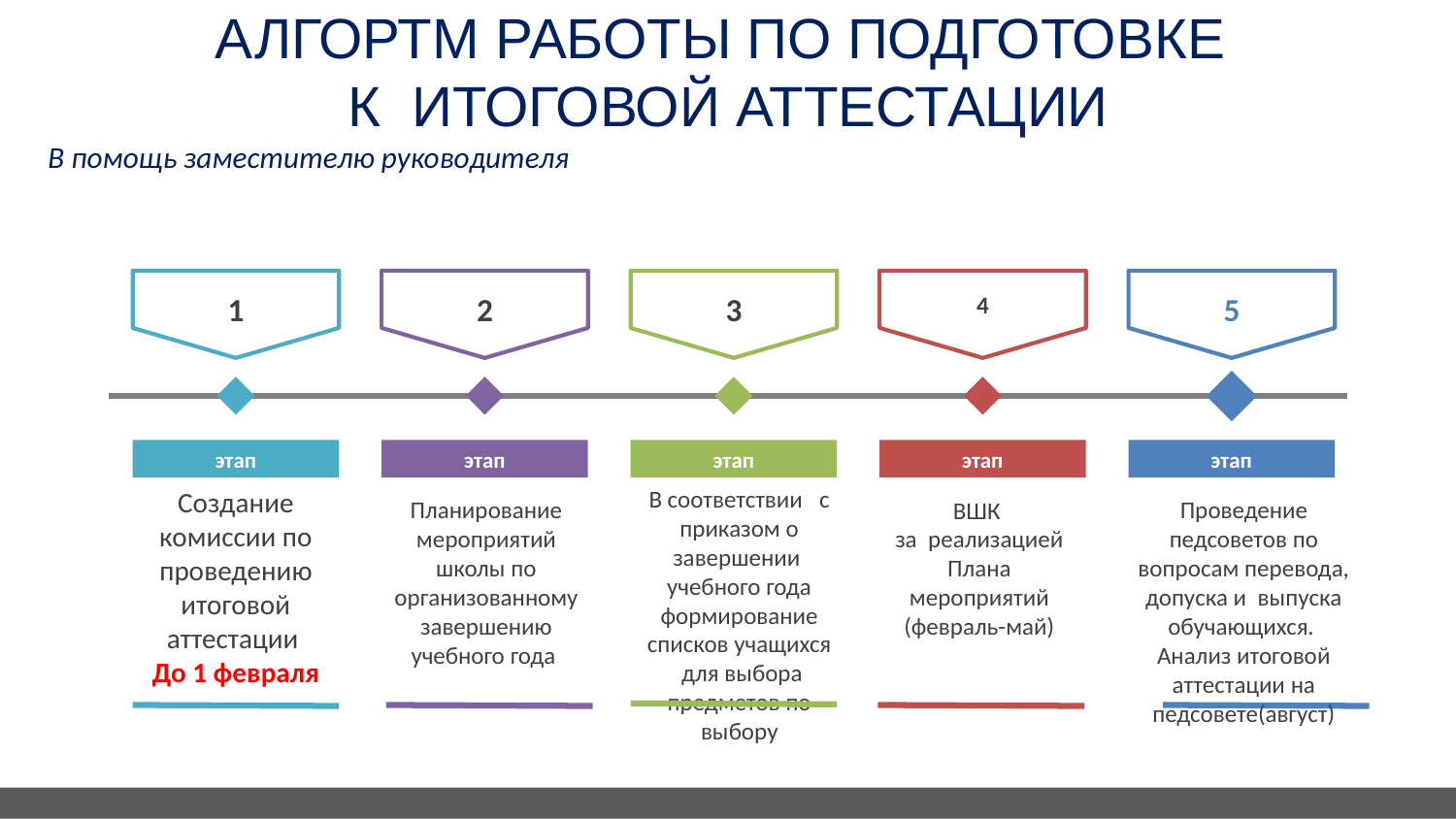

# АЛГОРТМ РАБОТЫ ПО ПОДГОТОВКЕ К  ИТОГОВОЙ АТТЕСТАЦИИ
В помощь заместителю руководителя

1

2

3

4

5

этап
этап
этап
этап
этап
В соответствии   с приказом о завершении  учебного года формирование списков учащихся  для выбора предметов по выбору

Создание комиссии по проведению итоговой аттестации
До 1 февраля
Планирование мероприятий школы по организованному завершению учебного года
ВШК
за  реализацией Плана мероприятий (февраль-май)
Проведение педсоветов по вопросам перевода, допуска и  выпуска обучающихся.
Анализ итоговой аттестации на педсовете(август)